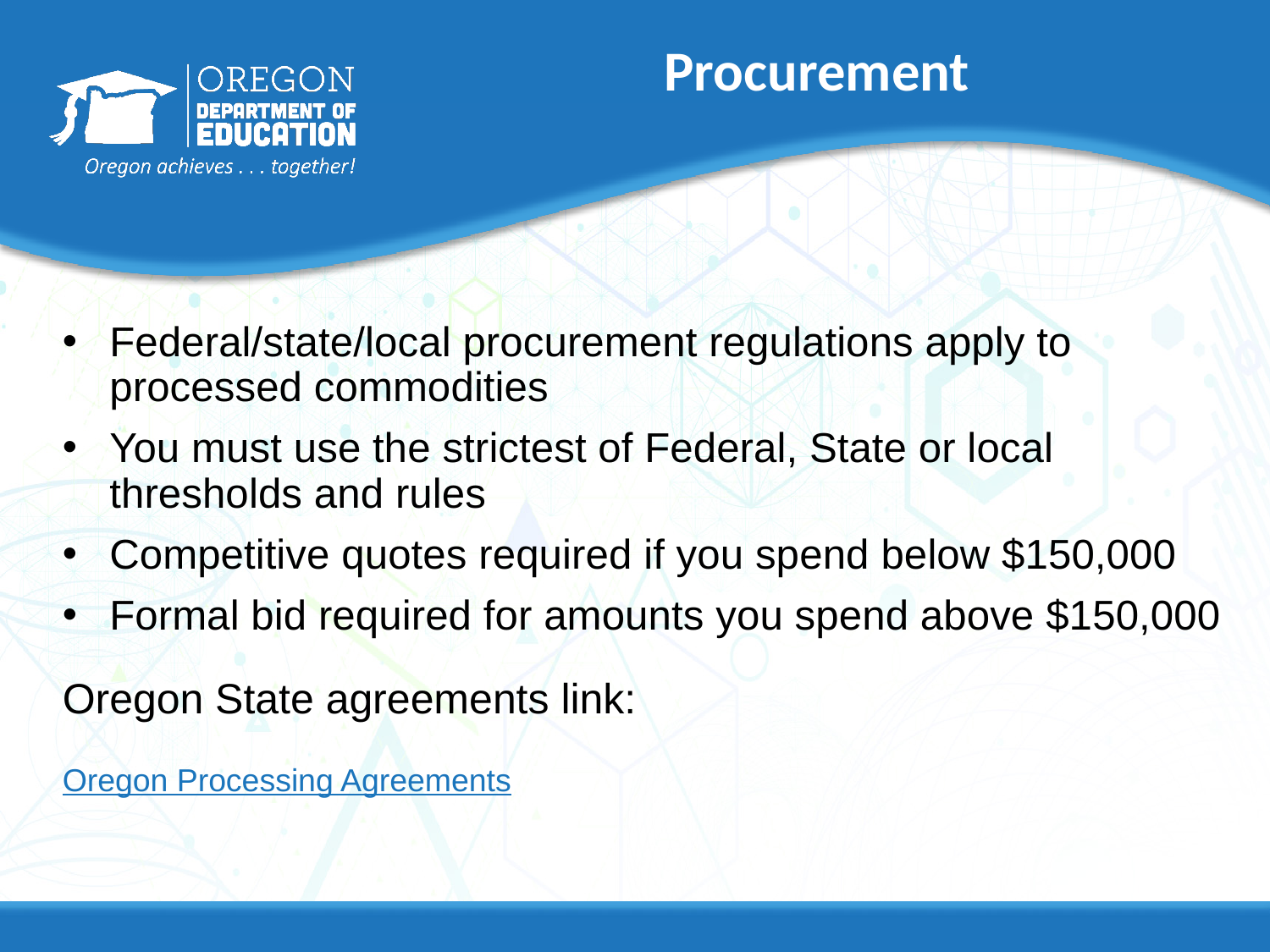

# Procurement
Federal/state/local procurement regulations apply to processed commodities
You must use the strictest of Federal, State or local thresholds and rules
Competitive quotes required if you spend below $150,000
Formal bid required for amounts you spend above $150,000

Oregon State agreements link:

Oregon Processing Agreements